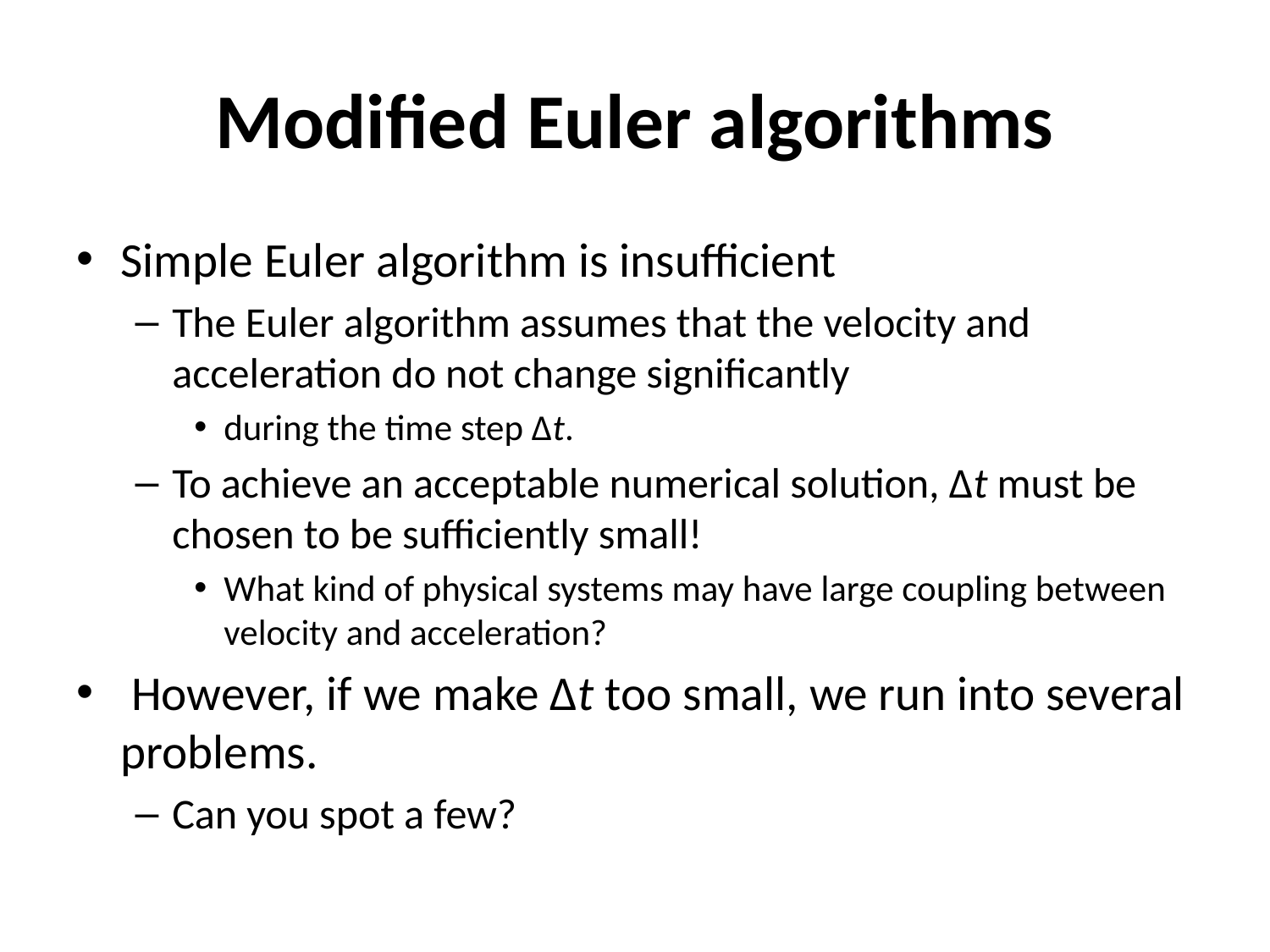

# Modified Euler algorithms
Simple Euler algorithm is insufficient
The Euler algorithm assumes that the velocity and acceleration do not change significantly
during the time step Δt.
To achieve an acceptable numerical solution, Δt must be chosen to be sufficiently small!
What kind of physical systems may have large coupling between velocity and acceleration?
 However, if we make Δt too small, we run into several problems.
Can you spot a few?